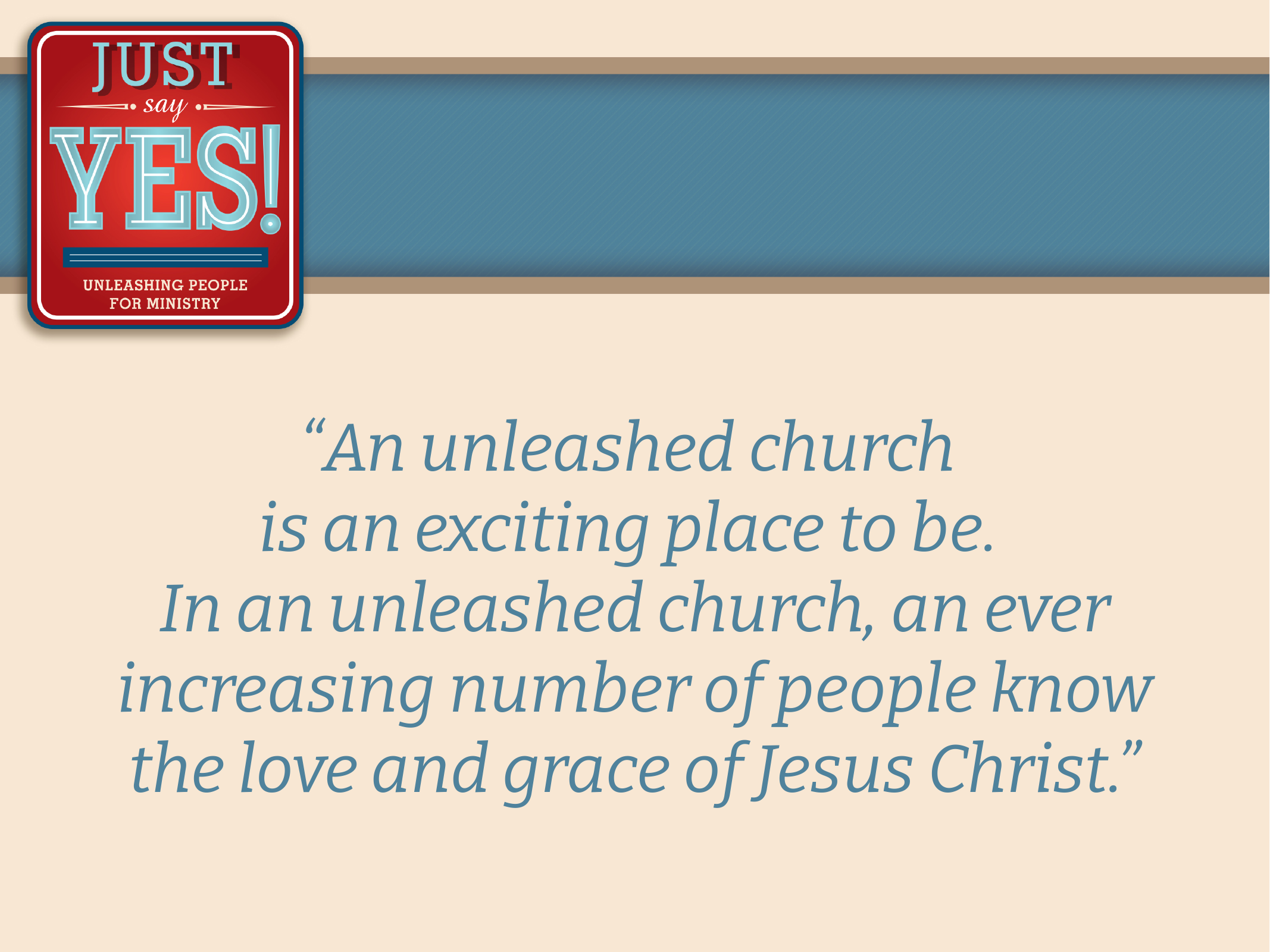

“An unleashed church
is an exciting place to be.
In an unleashed church, an ever increasing number of people know the love and grace of Jesus Christ.”